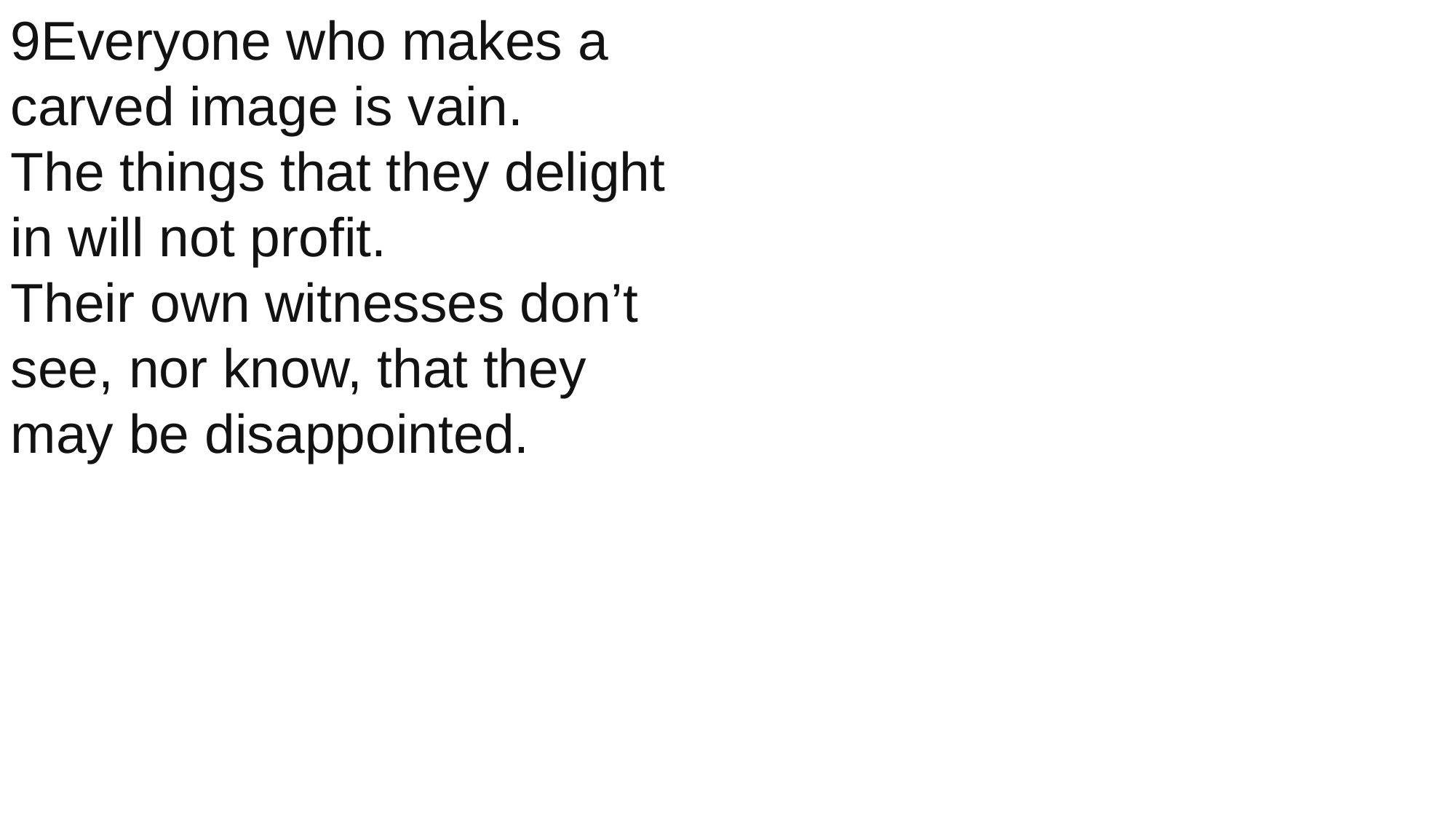

9Everyone who makes a carved image is vain.
The things that they delight in will not profit.
Their own witnesses don’t see, nor know, that they may be disappointed.